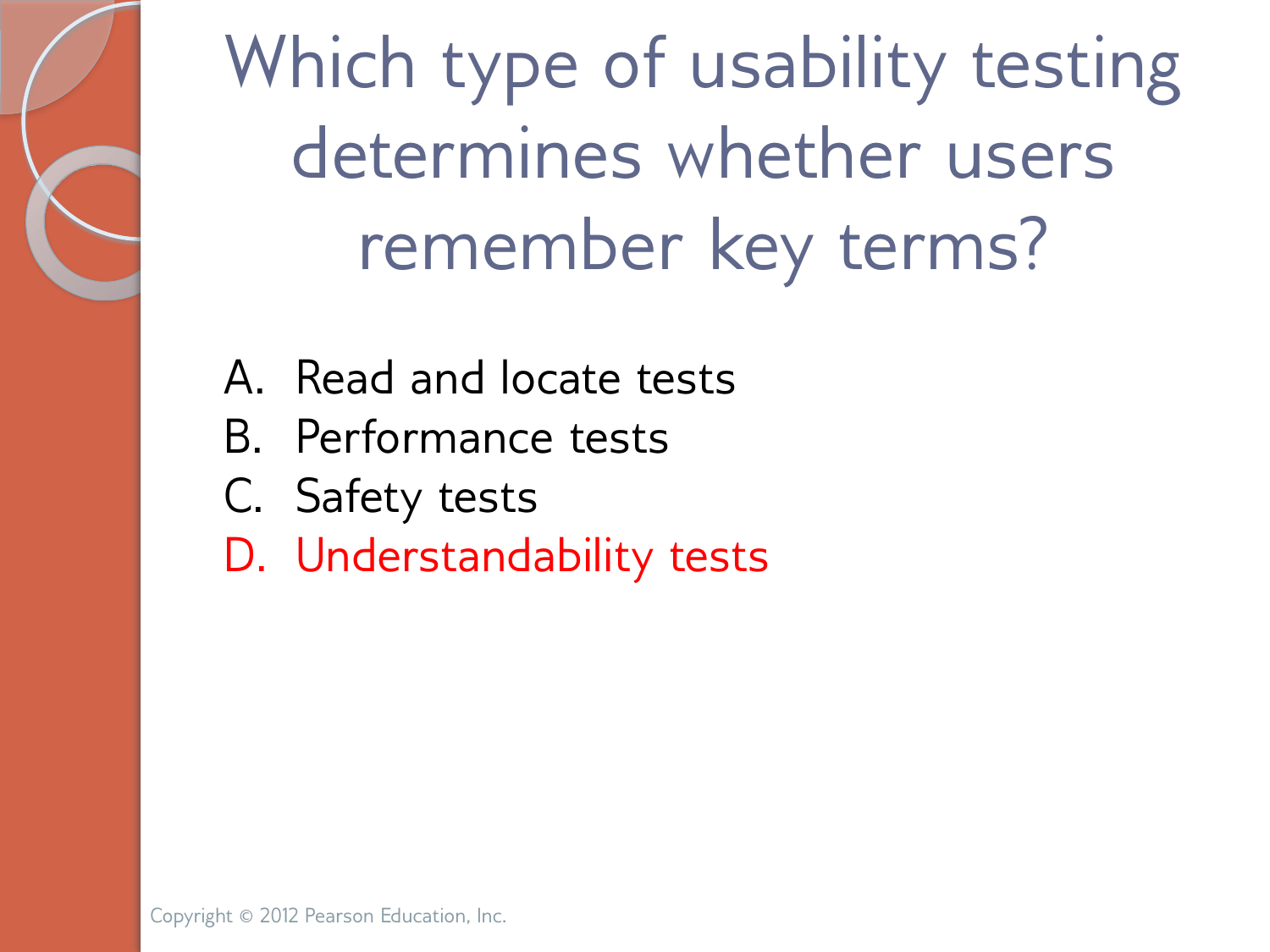

# Which type of usability testing determines whether users remember key terms?
Read and locate tests
Performance tests
Safety tests
Understandability tests

Copyright © 2012 Pearson Education, Inc.